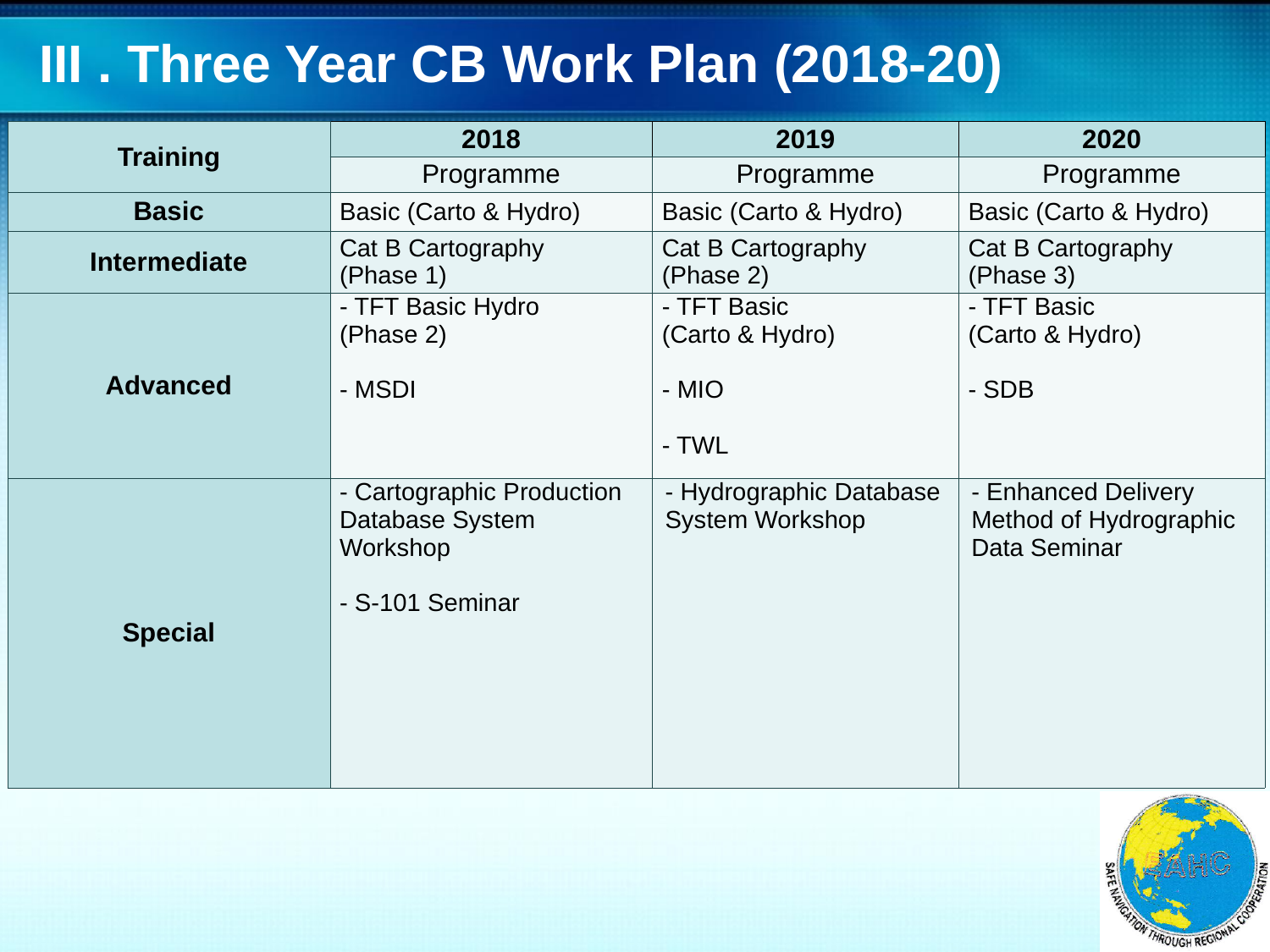

III . Three Year CB Work Plan (2018-20)
| Training | 2018 | 2019 | 2020 |
| --- | --- | --- | --- |
|  | Programme | Programme | Programme |
| Basic | Basic (Carto & Hydro) | Basic (Carto & Hydro) | Basic (Carto & Hydro) |
| Intermediate | Cat B Cartography (Phase 1) | Cat B Cartography (Phase 2) | Cat B Cartography (Phase 3) |
| Advanced | - TFT Basic Hydro (Phase 2) - MSDI | - TFT Basic (Carto & Hydro)   - MIO - TWL | - TFT Basic (Carto & Hydro)   - SDB |
| Special | - Cartographic Production Database System Workshop - S-101 Seminar | - Hydrographic Database System Workshop | - Enhanced Delivery Method of Hydrographic Data Seminar |